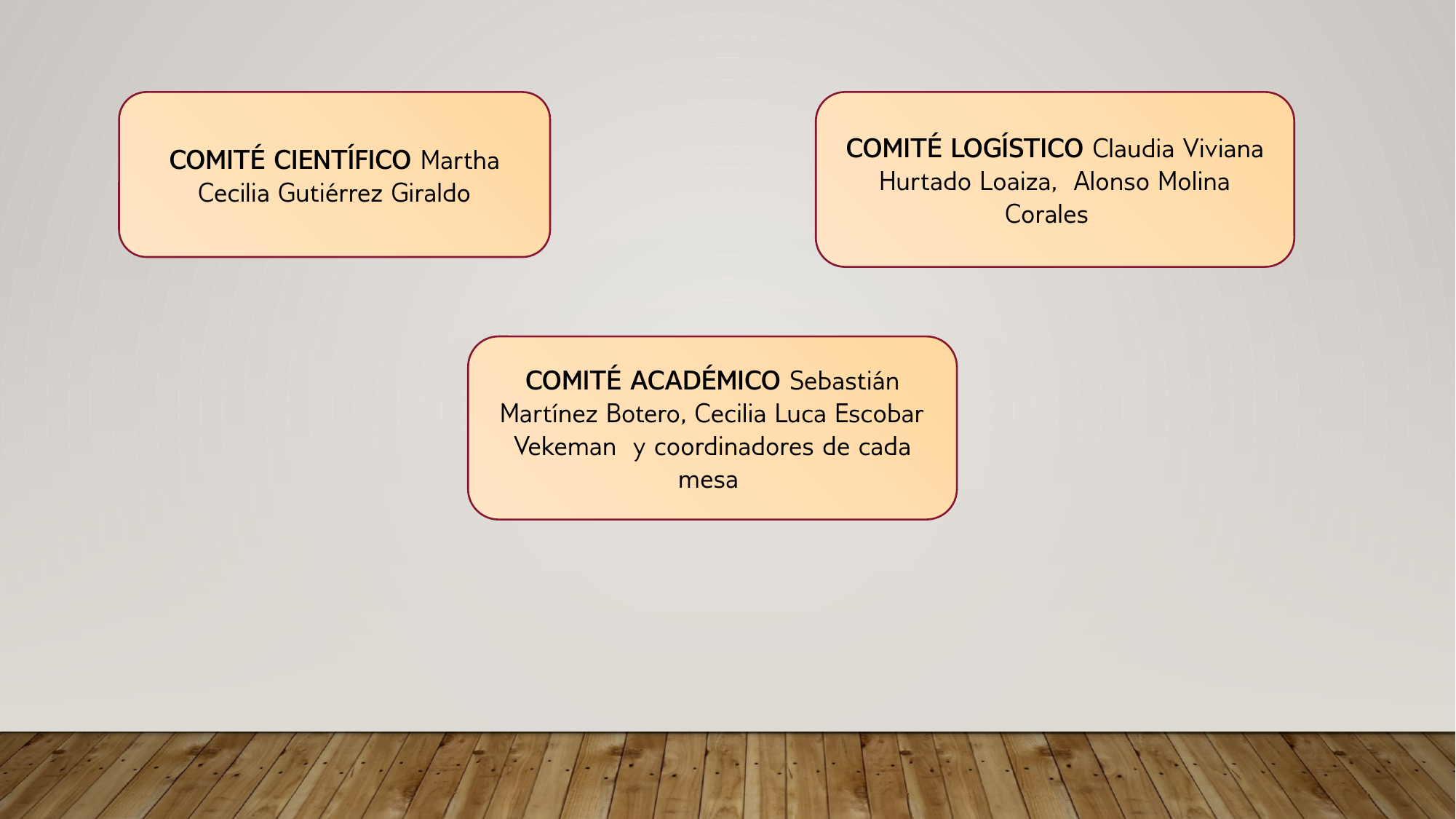

COMITÉ CIENTÍFICO Martha Cecilia Gutiérrez Giraldo
COMITÉ LOGÍSTICO Claudia Viviana Hurtado Loaiza,  Alonso Molina Corales
COMITÉ ACADÉMICO Sebastián Martínez Botero, Cecilia Luca Escobar Vekeman  y coordinadores de cada mesa